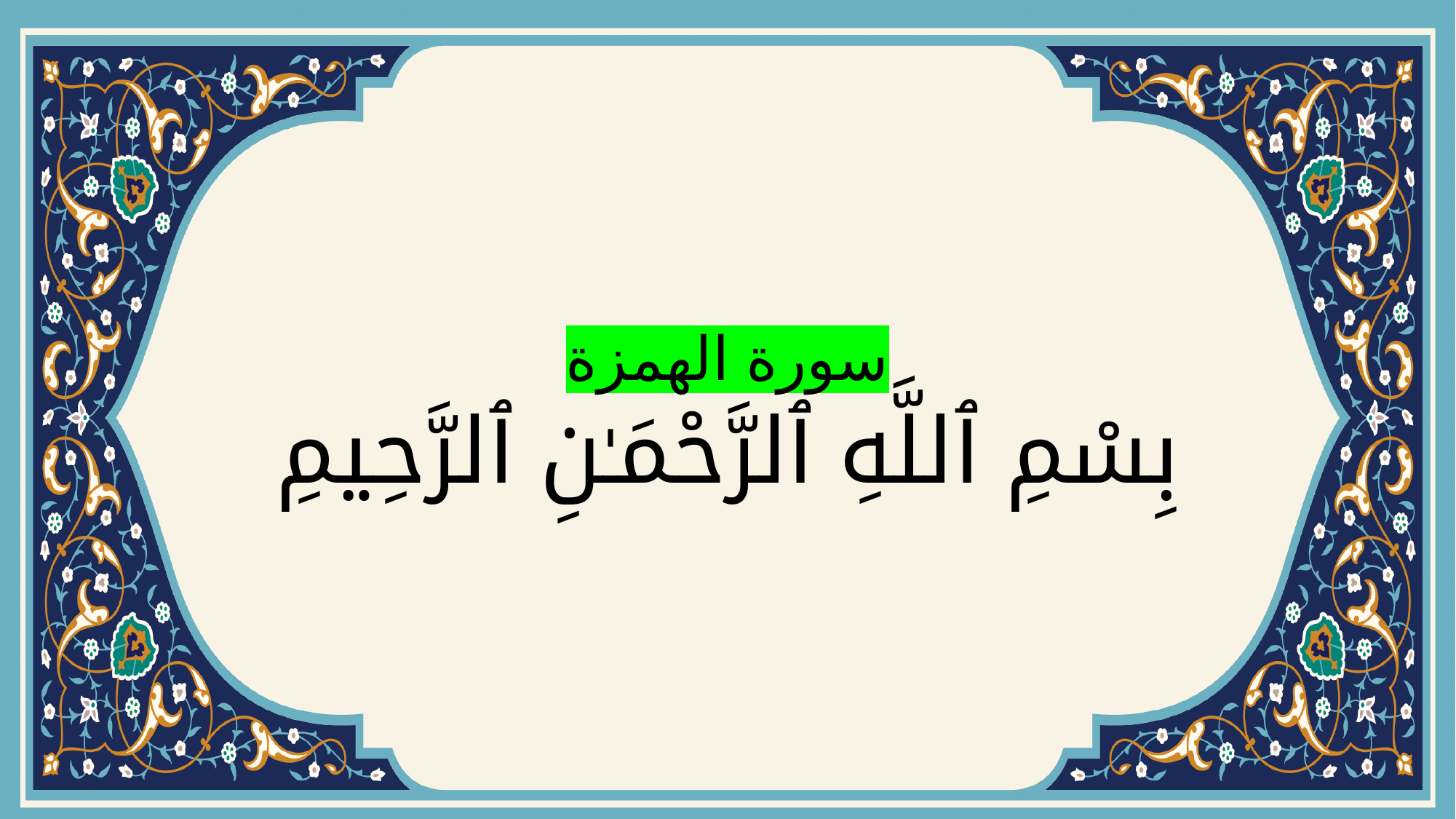

# سورة الهمزة بِسْمِ ٱللَّهِ ٱلرَّحْمَـٰنِ ٱلرَّحِيمِ